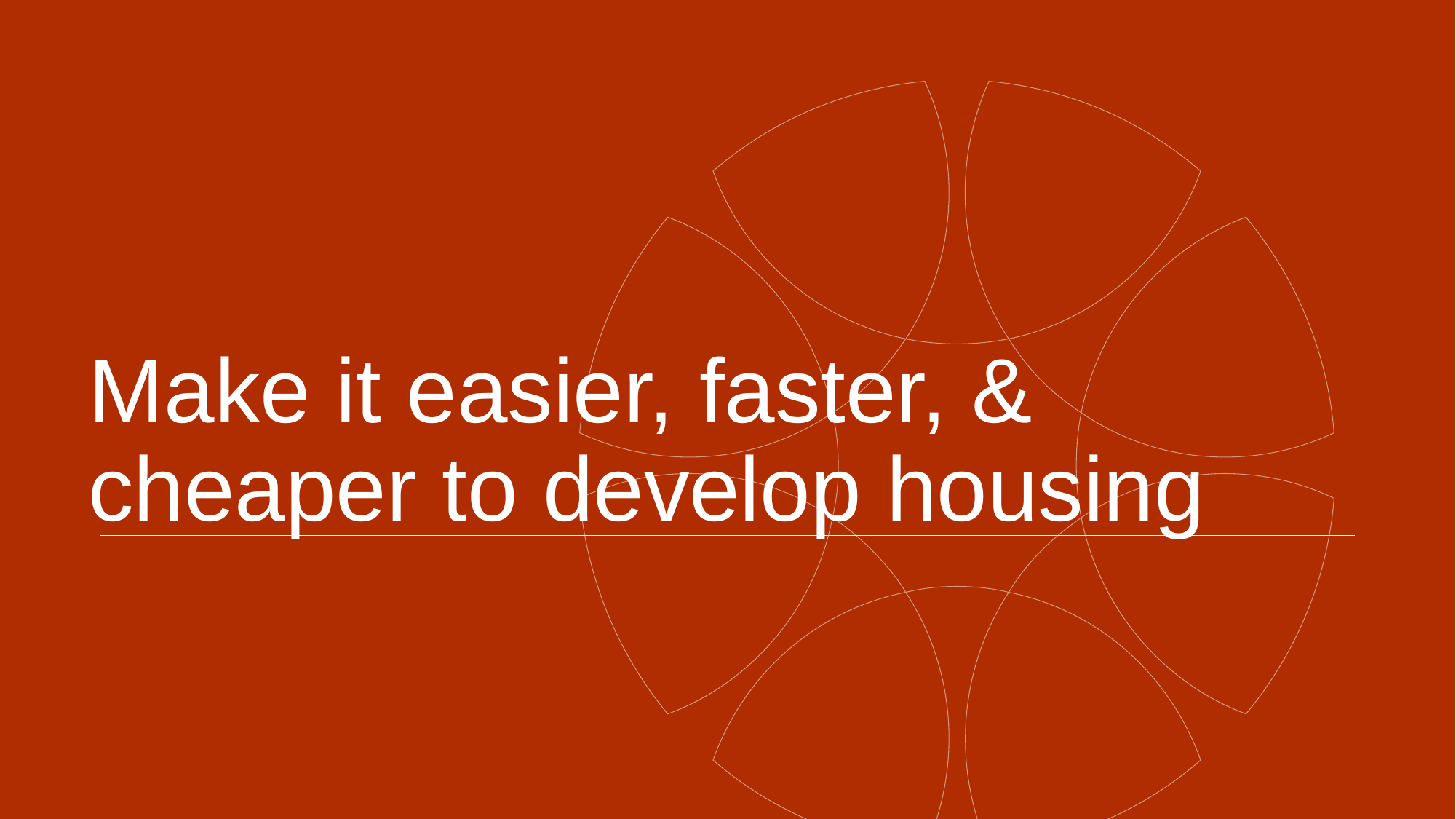

# Make it easier, faster, & cheaper to develop housing